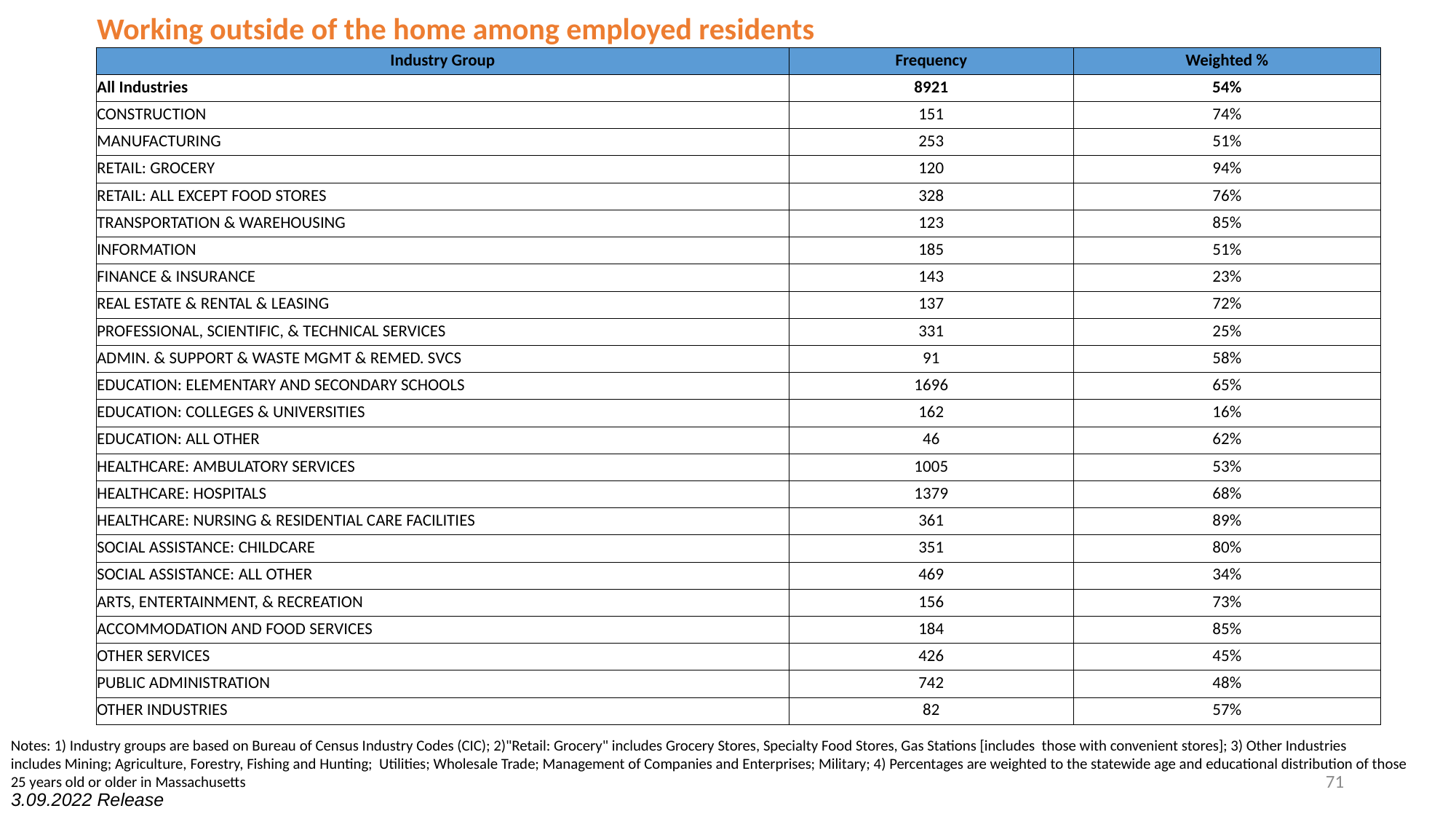

| Working outside of the home among employed residents |  |  |
| --- | --- | --- |
| Industry Group | Frequency | Weighted % |
| All Industries | 8921 | 54% |
| CONSTRUCTION | 151 | 74% |
| MANUFACTURING | 253 | 51% |
| RETAIL: GROCERY | 120 | 94% |
| RETAIL: ALL EXCEPT FOOD STORES | 328 | 76% |
| TRANSPORTATION & WAREHOUSING | 123 | 85% |
| INFORMATION | 185 | 51% |
| FINANCE & INSURANCE | 143 | 23% |
| REAL ESTATE & RENTAL & LEASING | 137 | 72% |
| PROFESSIONAL, SCIENTIFIC, & TECHNICAL SERVICES | 331 | 25% |
| ADMIN. & SUPPORT & WASTE MGMT & REMED. SVCS | 91 | 58% |
| EDUCATION: ELEMENTARY AND SECONDARY SCHOOLS | 1696 | 65% |
| EDUCATION: COLLEGES & UNIVERSITIES | 162 | 16% |
| EDUCATION: ALL OTHER | 46 | 62% |
| HEALTHCARE: AMBULATORY SERVICES | 1005 | 53% |
| HEALTHCARE: HOSPITALS | 1379 | 68% |
| HEALTHCARE: NURSING & RESIDENTIAL CARE FACILITIES | 361 | 89% |
| SOCIAL ASSISTANCE: CHILDCARE | 351 | 80% |
| SOCIAL ASSISTANCE: ALL OTHER | 469 | 34% |
| ARTS, ENTERTAINMENT, & RECREATION | 156 | 73% |
| ACCOMMODATION AND FOOD SERVICES | 184 | 85% |
| OTHER SERVICES | 426 | 45% |
| PUBLIC ADMINISTRATION | 742 | 48% |
| OTHER INDUSTRIES | 82 | 57% |
Notes: 1) Industry groups are based on Bureau of Census Industry Codes (CIC); 2)"Retail: Grocery" includes Grocery Stores, Specialty Food Stores, Gas Stations [includes  those with convenient stores]; 3) Other Industries
includes Mining; Agriculture, Forestry, Fishing and Hunting;  Utilities; Wholesale Trade; Management of Companies and Enterprises; Military; 4) Percentages are weighted to the statewide age and educational distribution of those 25 years old or older in Massachusetts
71
3.09.2022 Release